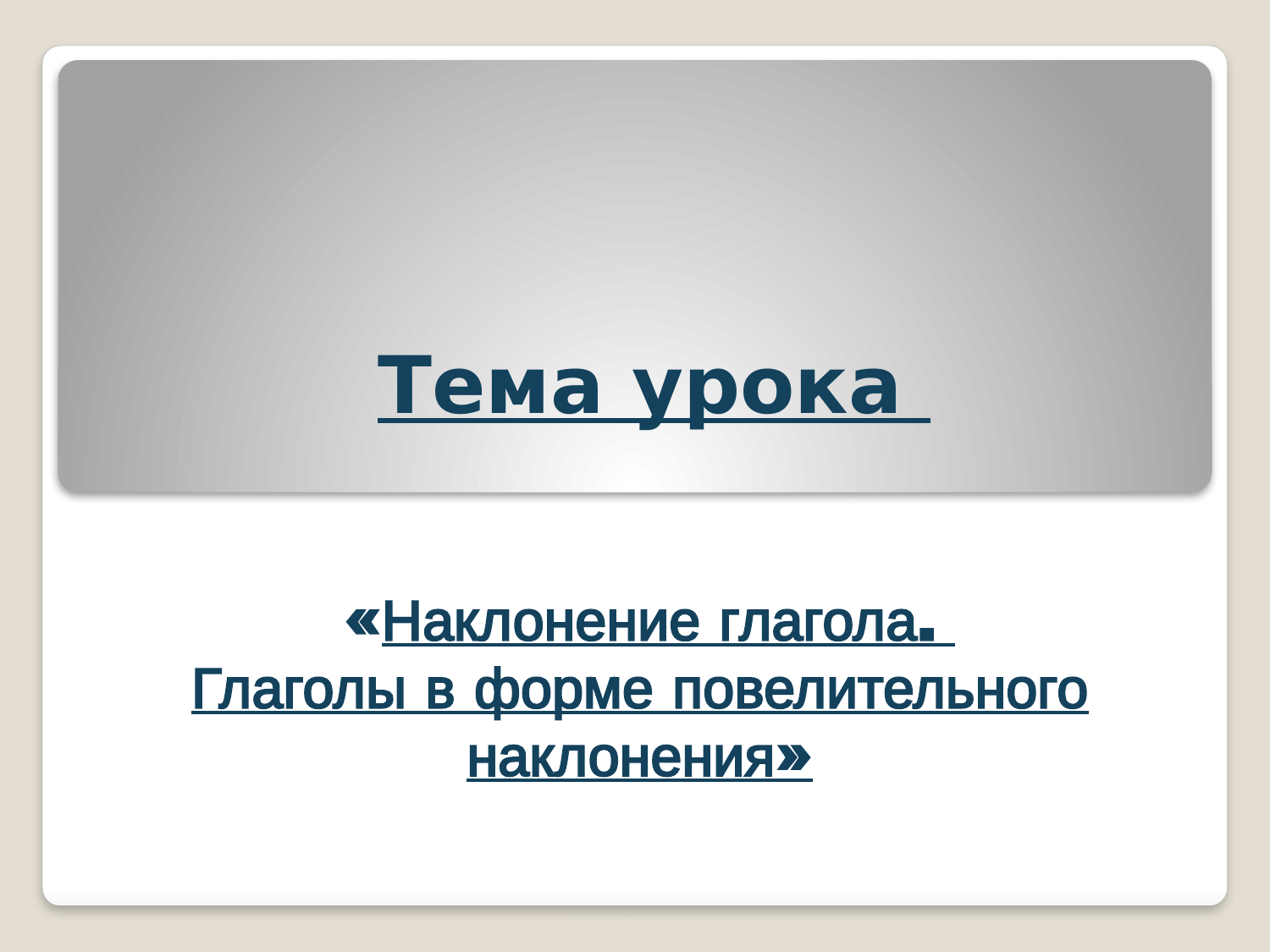

# Тема урока «Наклонение глагола. Глаголы в форме повелительного наклонения»